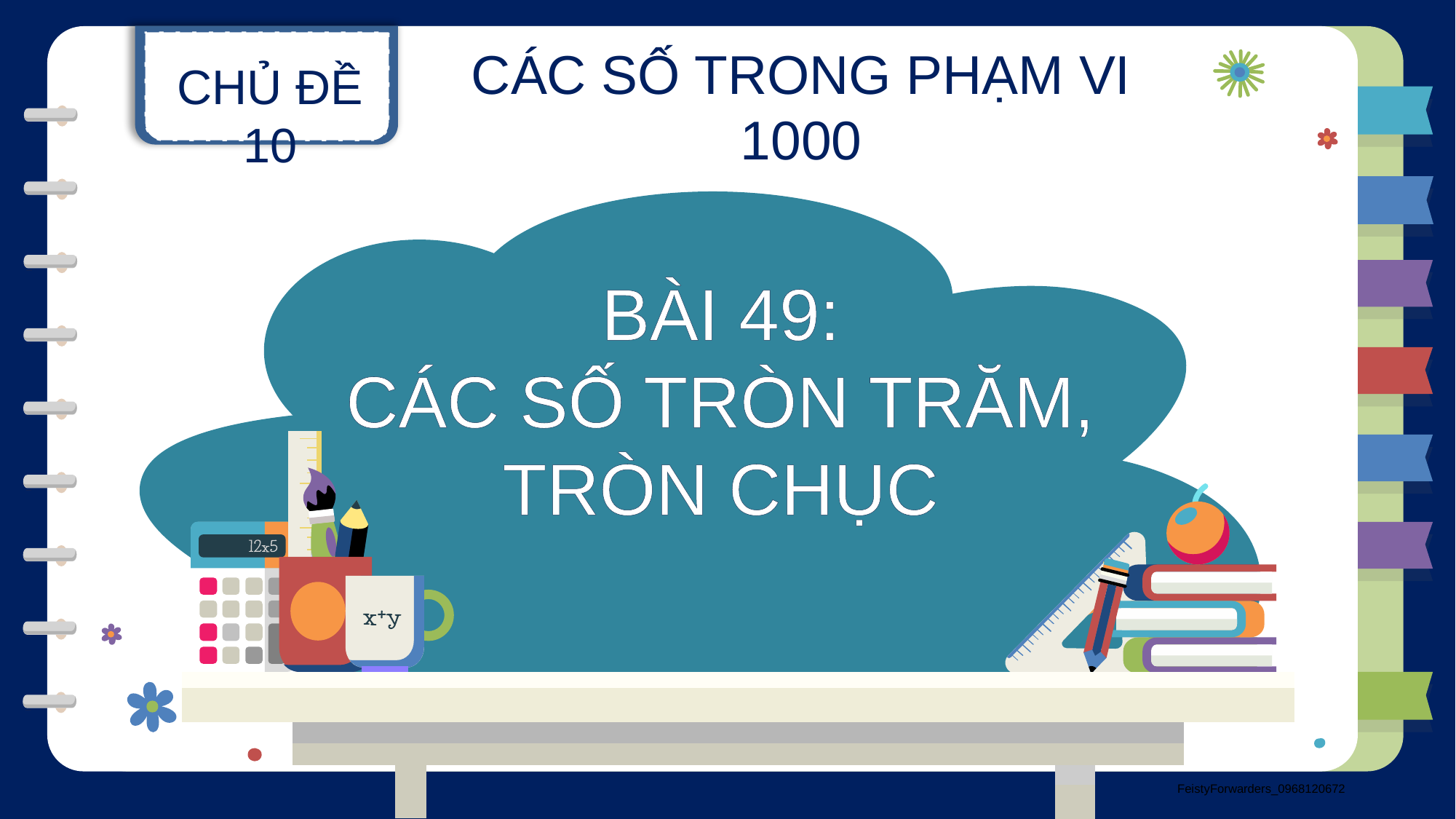

CHỦ ĐỀ 10
CÁC SỐ TRONG PHẠM VI 1000
BÀI 49:
CÁC SỐ TRÒN TRĂM, TRÒN CHỤC